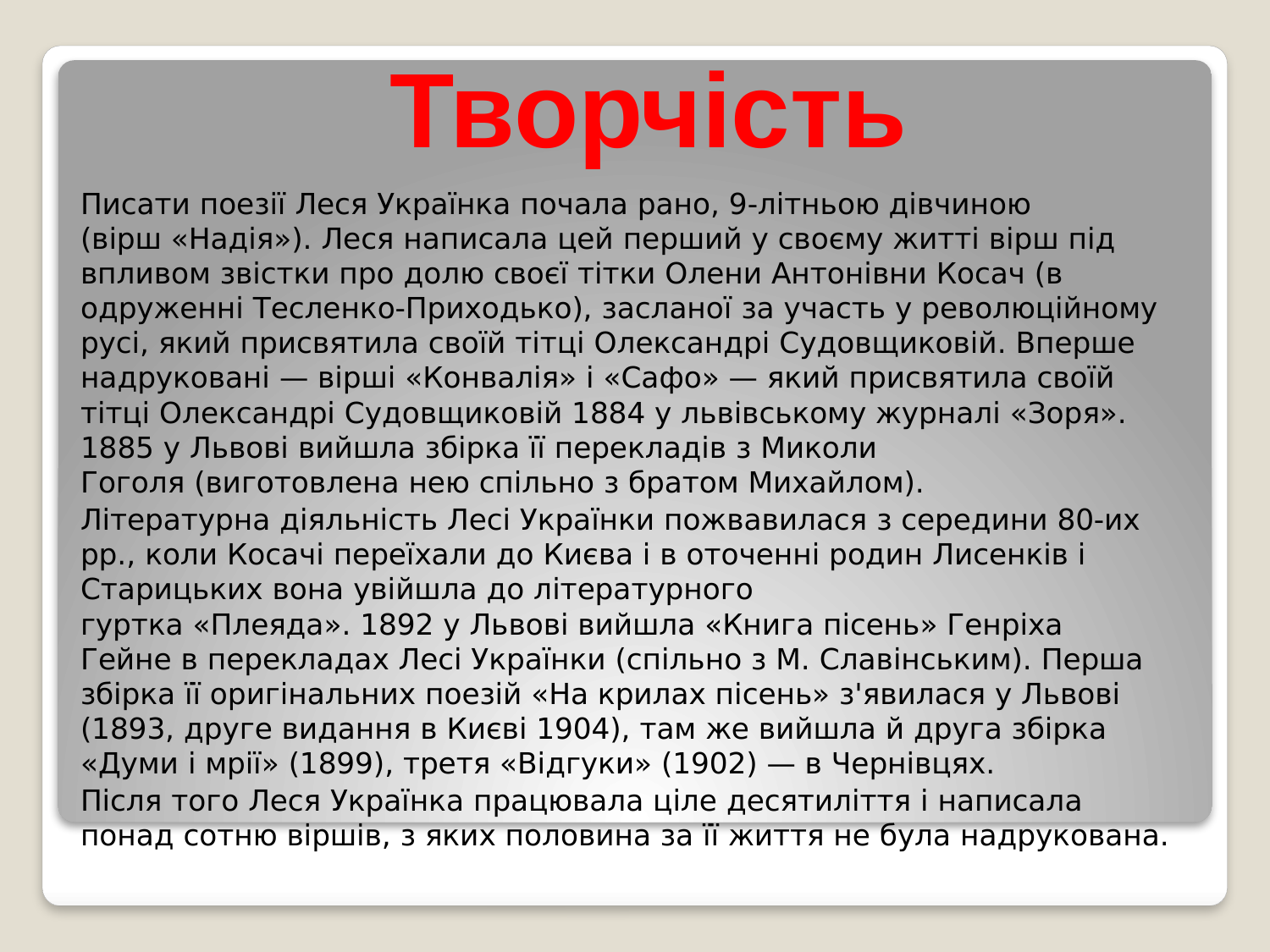

Творчість
Писати поезії Леся Українка почала рано, 9-літньою дівчиною (вірш «Надія»). Леся написала цей перший у своєму житті вірш під впливом звістки про долю своєї тітки Олени Антонівни Косач (в одруженні Тесленко-Приходько), засланої за участь у революційному русі, який присвятила своїй тітці Олександрі Судовщиковій. Вперше надруковані — вірші «Конвалія» і «Сафо» — який присвятила своїй тітці Олександрі Судовщиковій 1884 у львівському журналі «Зоря». 1885 у Львові вийшла збірка її перекладів з Миколи Гоголя (виготовлена нею спільно з братом Михайлом).
Літературна діяльність Лесі Українки пожвавилася з середини 80-их pp., коли Косачі переїхали до Києва і в оточенні родин Лисенків і Старицьких вона увійшла до літературного гуртка «Плеяда». 1892 у Львові вийшла «Книга пісень» Генріха Гейне в перекладах Лесі Українки (спільно з М. Славінським). Перша збірка її оригінальних поезій «На крилах пісень» з'явилася у Львові (1893, друге видання в Києві 1904), там же вийшла й друга збірка «Думи і мрії» (1899), третя «Відгуки» (1902) — в Чернівцях.
Після того Леся Українка працювала ціле десятиліття і написала понад сотню віршів, з яких половина за її життя не була надрукована.